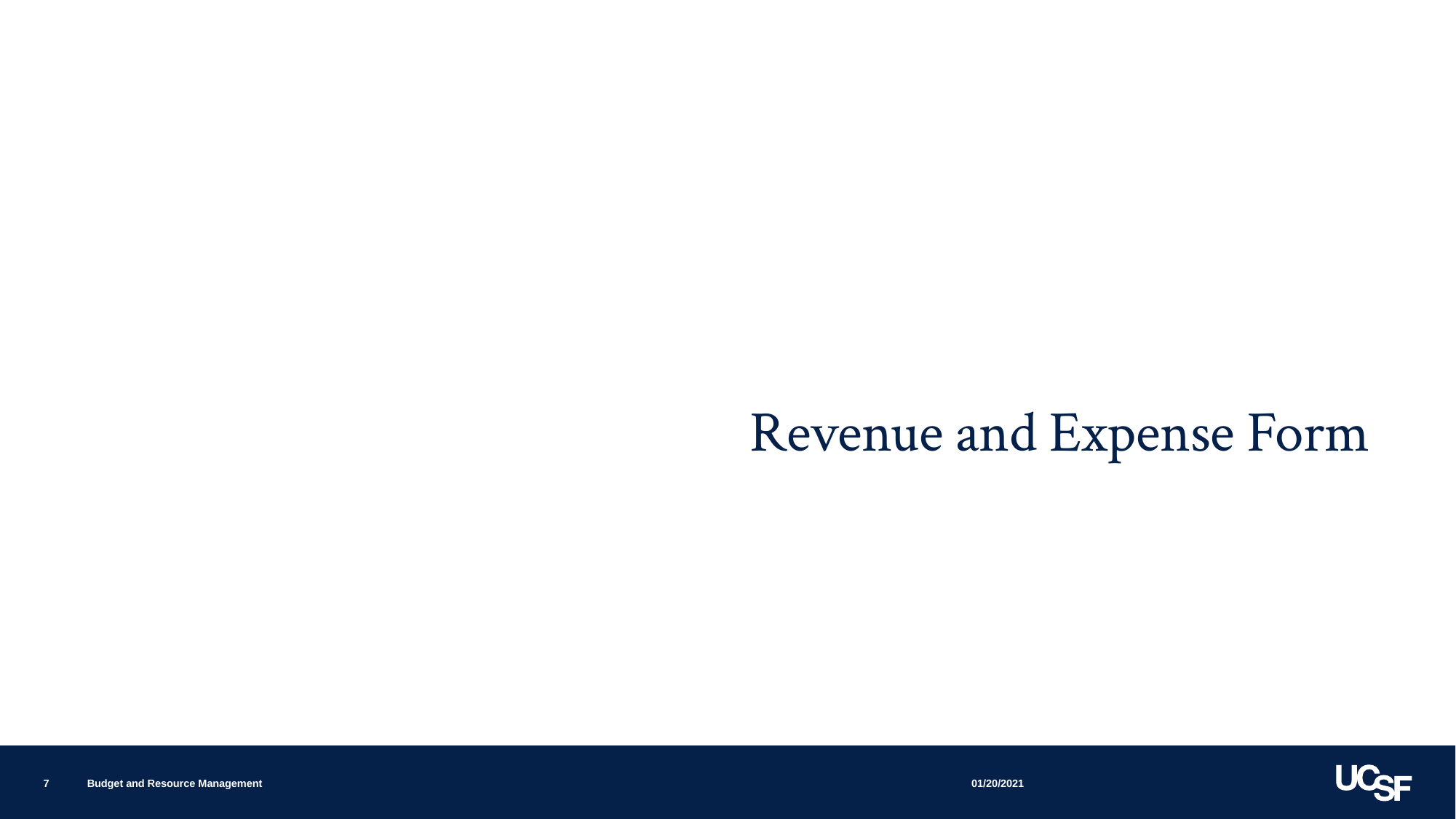

# Revenue and Expense Form
01/20/2021
7
Budget and Resource Management